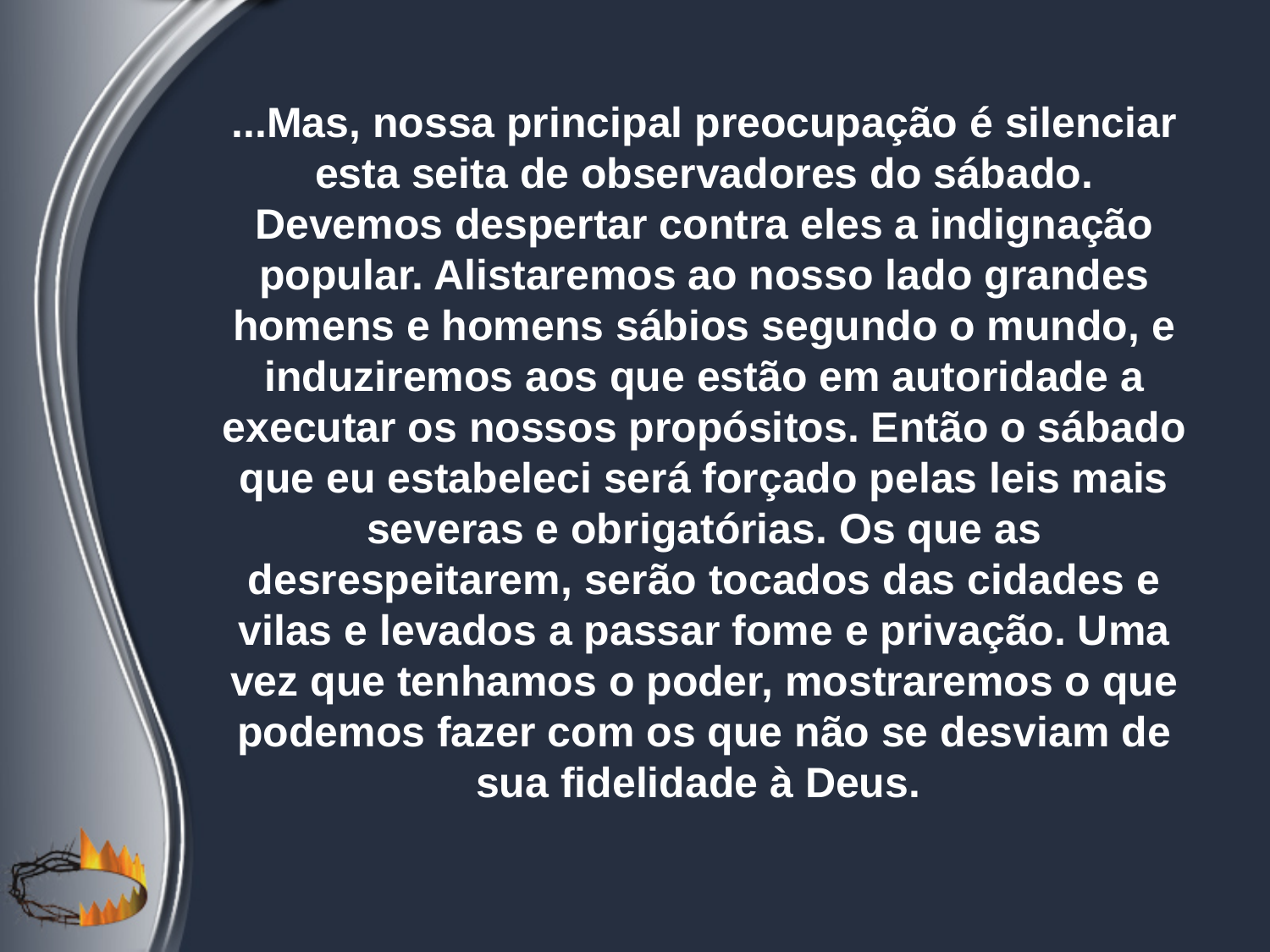

...Mas, nossa principal preocupação é silenciar esta seita de observadores do sábado. Devemos despertar contra eles a indignação popular. Alistaremos ao nosso lado grandes homens e homens sábios segundo o mundo, e induziremos aos que estão em autoridade a executar os nossos propósitos. Então o sábado que eu estabeleci será forçado pelas leis mais severas e obrigatórias. Os que as desrespeitarem, serão tocados das cidades e vilas e levados a passar fome e privação. Uma vez que tenhamos o poder, mostraremos o que podemos fazer com os que não se desviam de sua fidelidade à Deus.